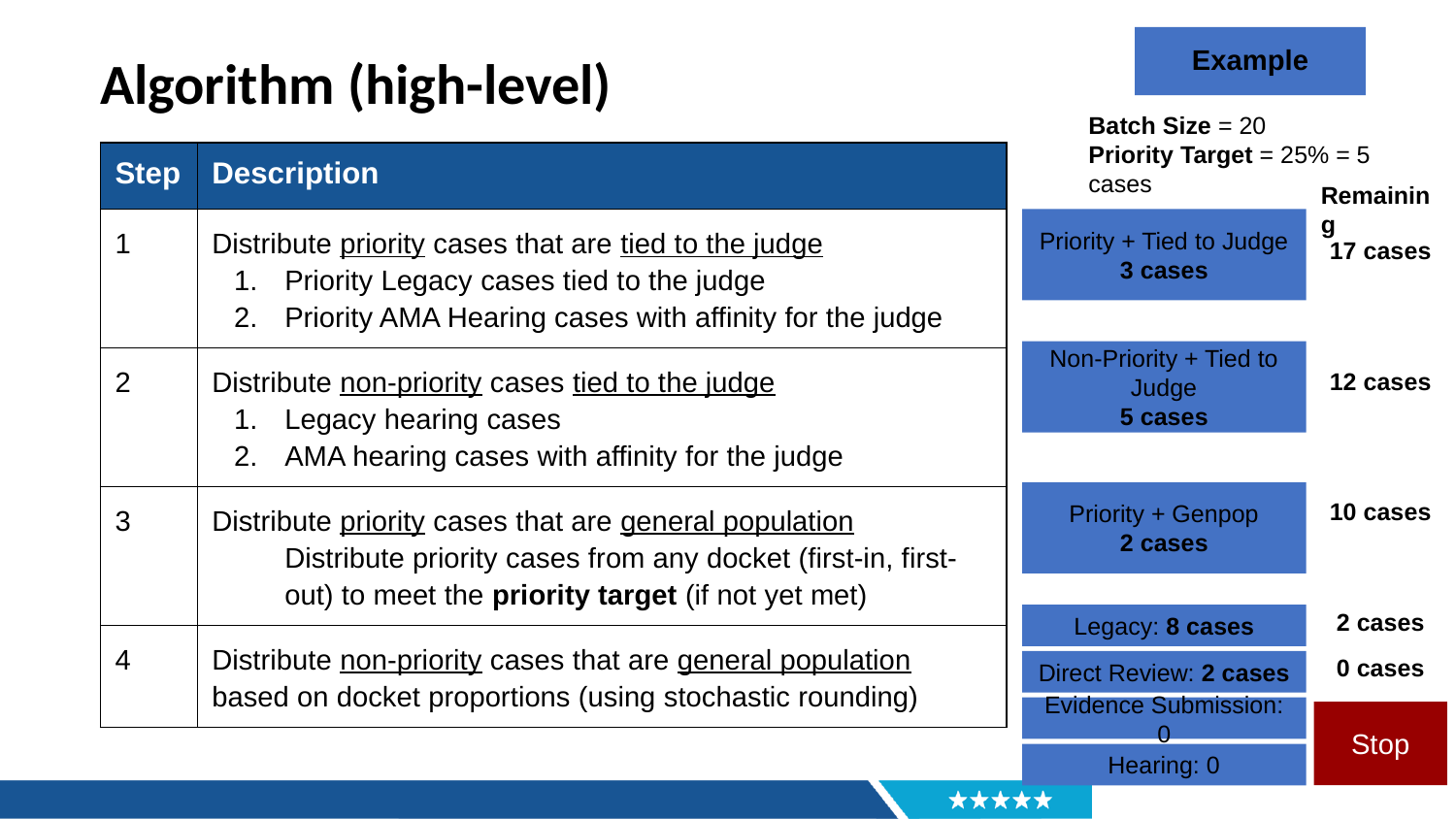

Example
# Algorithm (high-level)
Batch Size = 20
Priority Target = 25% = 5 cases
| Step | Description |
| --- | --- |
| 1 | Distribute priority cases that are tied to the judge Priority Legacy cases tied to the judge Priority AMA Hearing cases with affinity for the judge |
| 2 | Distribute non-priority cases tied to the judge Legacy hearing cases AMA hearing cases with affinity for the judge |
| 3 | Distribute priority cases that are general population Distribute priority cases from any docket (first-in, first-out) to meet the priority target (if not yet met) |
| 4 | Distribute non-priority cases that are general population based on docket proportions (using stochastic rounding) |
Remaining
Priority + Tied to Judge
3 cases
17 cases
Non-Priority + Tied to Judge
5 cases
12 cases
10 cases
Priority + Genpop
2 cases
2 cases
Legacy: 8 cases
0 cases
Direct Review: 2 cases
Evidence Submission: 0
Stop
Hearing: 0